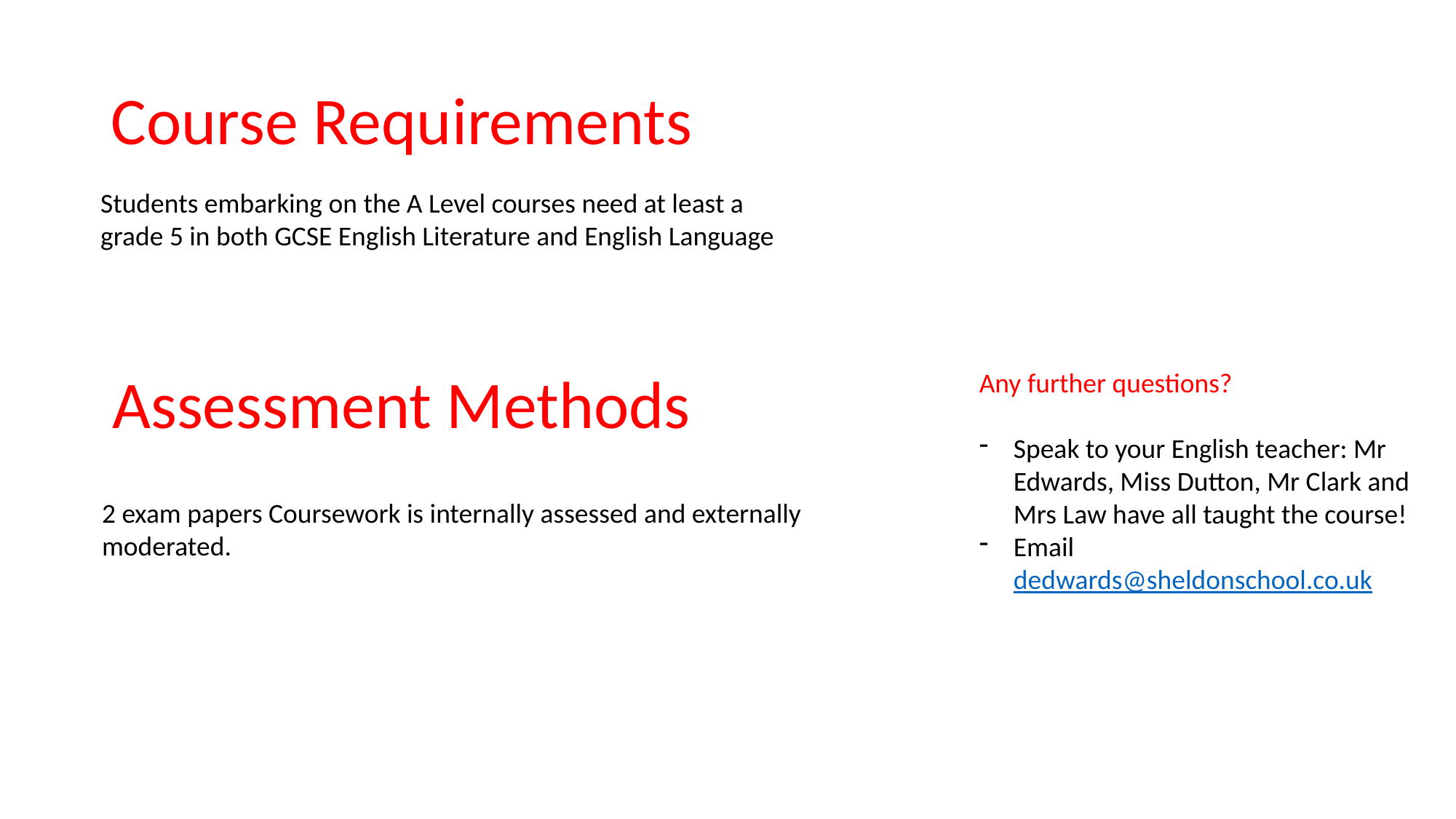

# Course Requirements
Students embarking on the A Level courses need at least a grade 5 in both GCSE English Literature and English Language

Assessment Methods
Any further questions?

Speak to your English teacher: Mr Edwards, Miss Dutton, Mr Clark and Mrs Law have all taught the course!
Email dedwards@sheldonschool.co.uk
2 exam papers Coursework is internally assessed and externally moderated.